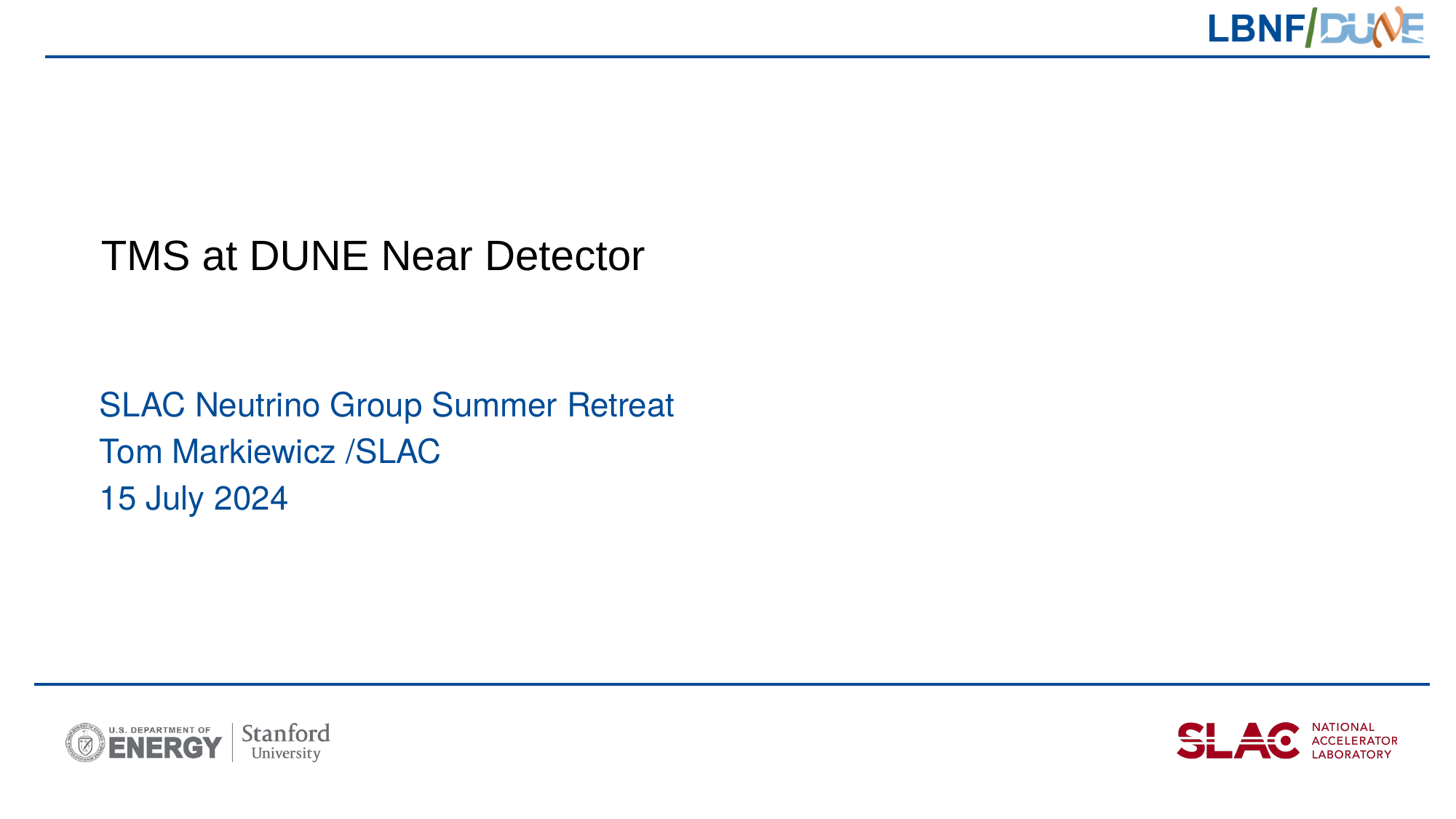

TMS at DUNE Near Detector
SLAC Neutrino Group Summer Retreat
Tom Markiewicz /SLAC
15 July 2024